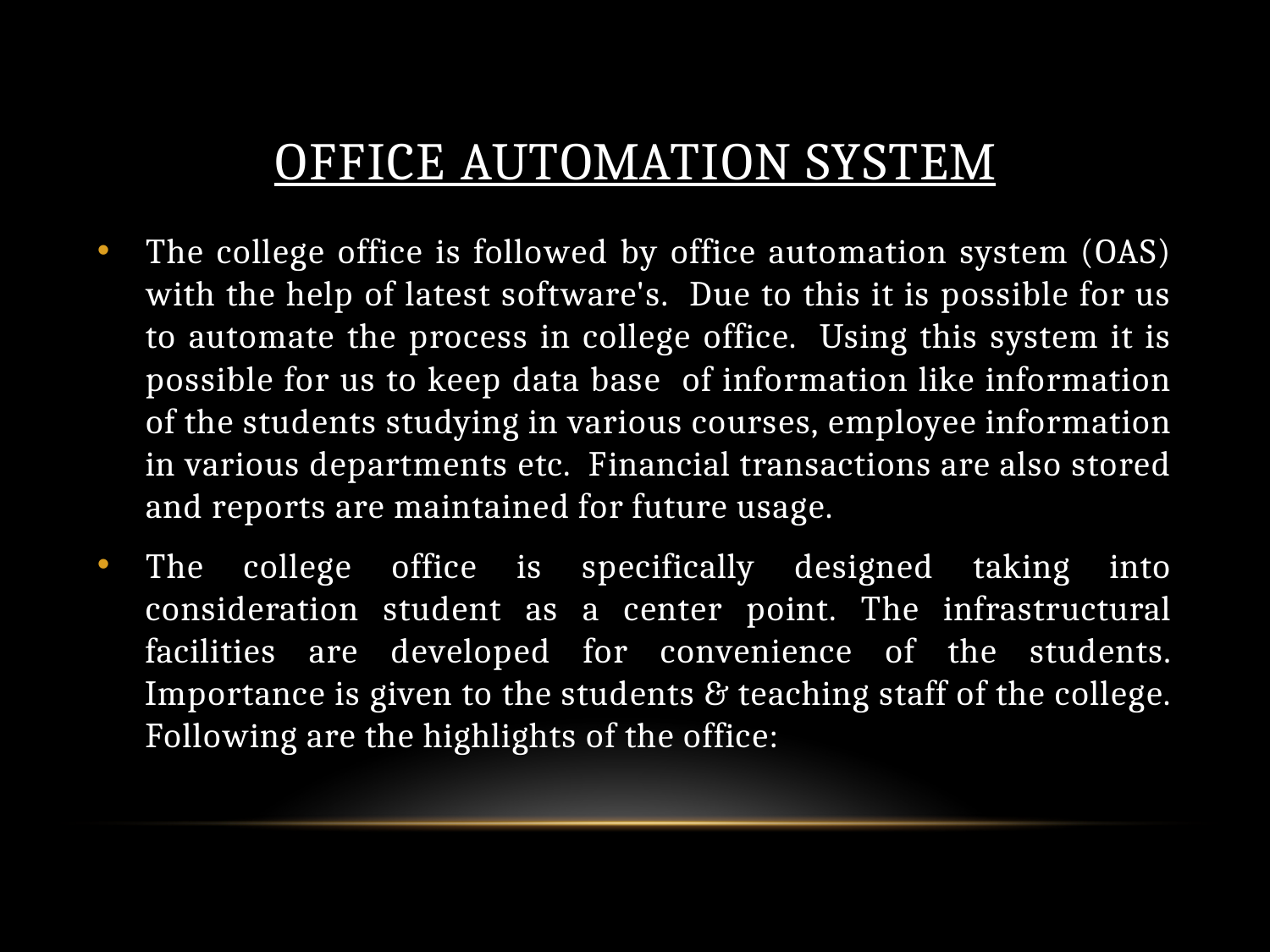

# Office Automation System
The college office is followed by office automation system (OAS) with the help of latest software's.  Due to this it is possible for us to automate the process in college office.  Using this system it is possible for us to keep data base  of information like information of the students studying in various courses, employee information in various departments etc.  Financial transactions are also stored and reports are maintained for future usage.
The college office is specifically designed taking into consideration student as a center point. The infrastructural facilities are developed for convenience of the students. Importance is given to the students & teaching staff of the college. Following are the highlights of the office: